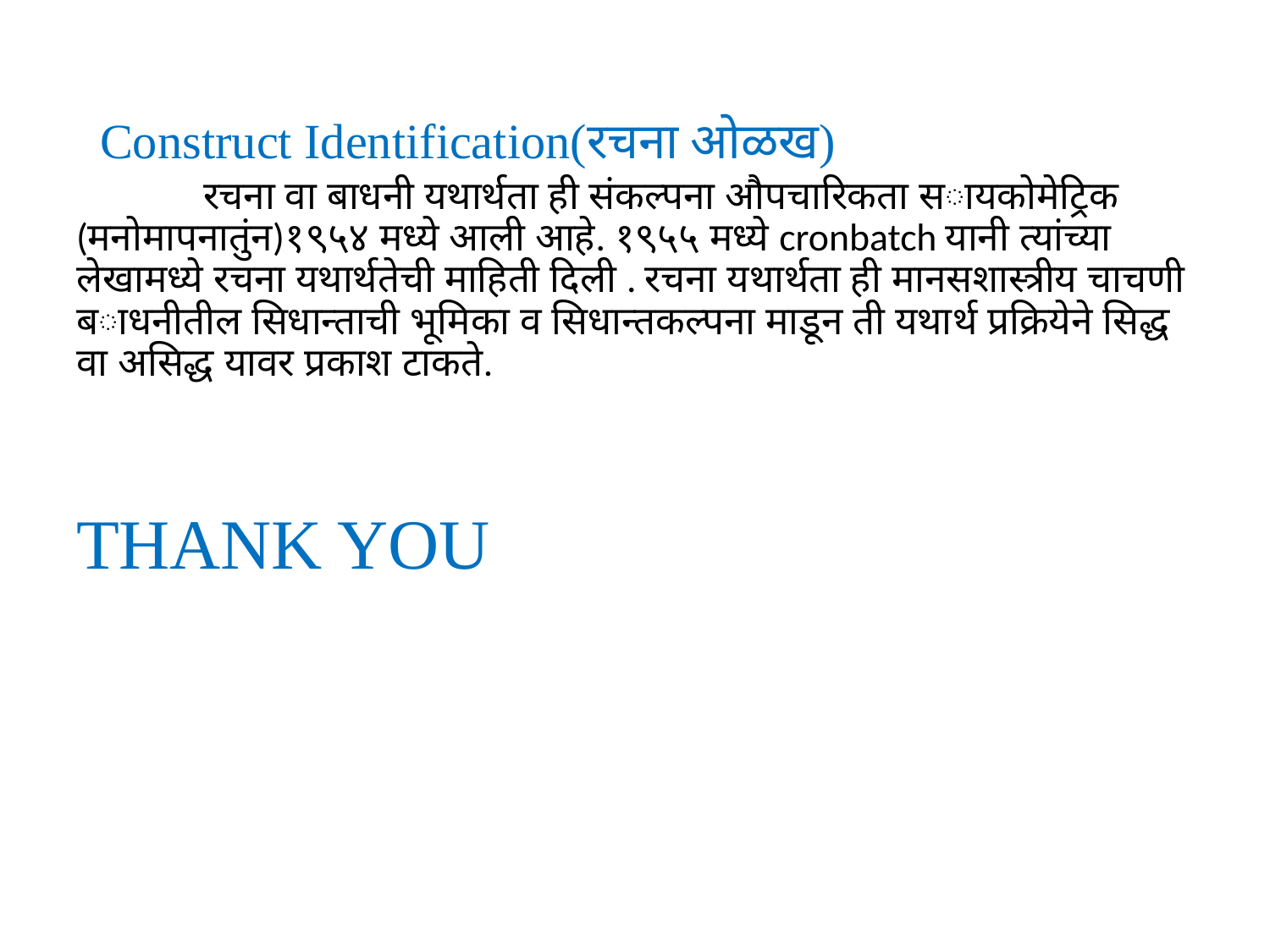

# Construct Identification(रचना ओळख)
	रचना वा बाधनी यथार्थता ही संकल्पना औपचारिकता सायकोमेट्रिक (मनोमापनातुंन)१९५४ मध्ये आली आहे. १९५५ मध्ये cronbatch यानी त्यांच्या लेखामध्ये रचना यथार्थतेची माहिती दिली . रचना यथार्थता ही मानसशास्त्रीय चाचणी बाधनीतील सिधान्ताची भूमिका व सिधान्तकल्पना माडून ती यथार्थ प्रक्रियेने सिद्ध वा असिद्ध यावर प्रकाश टाकते.

THANK YOU